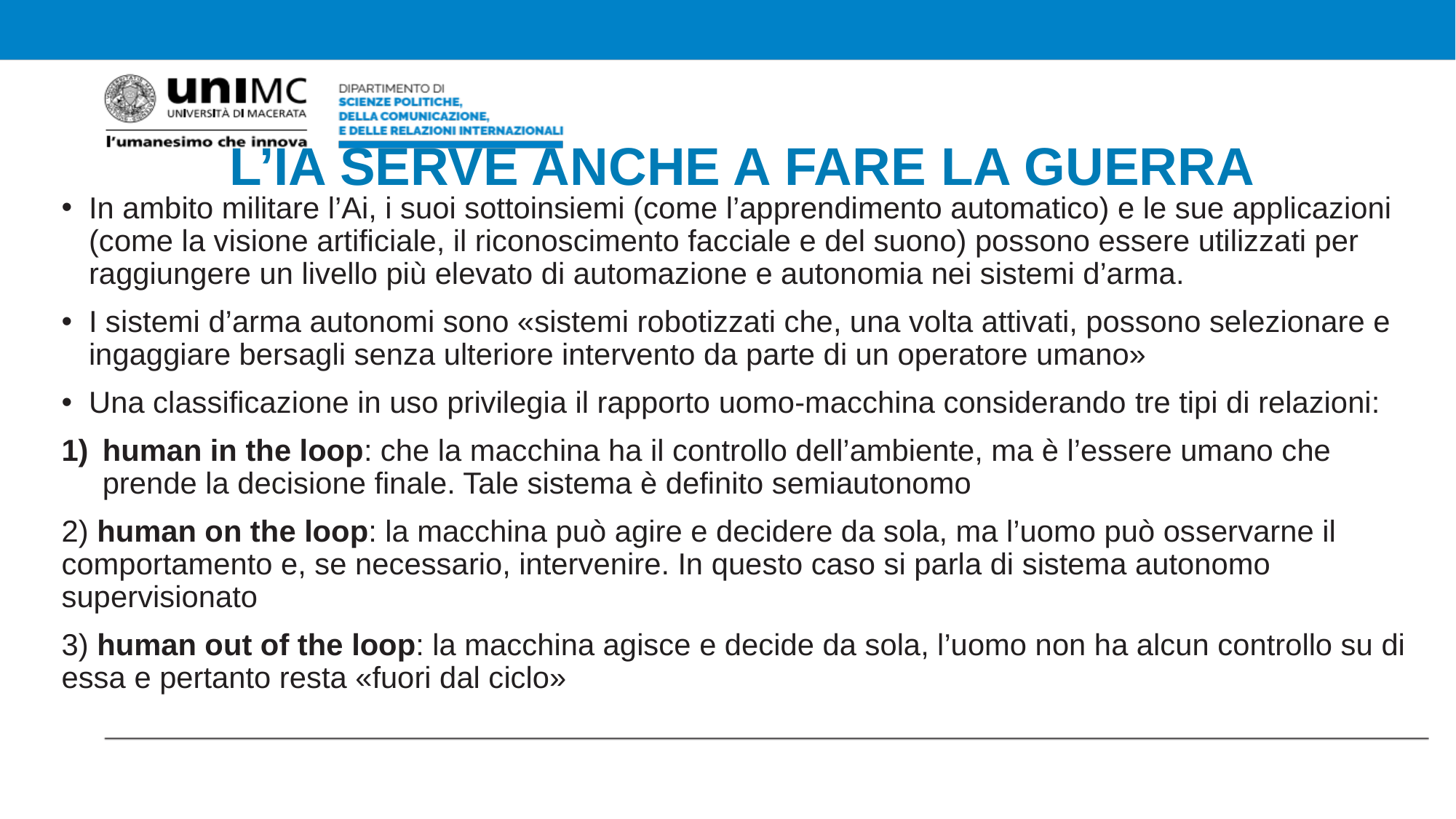

# L’IA SERVE ANCHE A FARE LA GUERRA
In ambito militare l’Ai, i suoi sottoinsiemi (come l’apprendimento automatico) e le sue applicazioni (come la visione artificiale, il riconoscimento facciale e del suono) possono essere utilizzati per raggiungere un livello più elevato di automazione e autonomia nei sistemi d’arma.
I sistemi d’arma autonomi sono «sistemi robotizzati che, una volta attivati, possono selezionare e ingaggiare bersagli senza ulteriore intervento da parte di un operatore umano»
Una classificazione in uso privilegia il rapporto uomo-macchina considerando tre tipi di relazioni:
human in the loop: che la macchina ha il controllo dell’ambiente, ma è l’essere umano che prende la decisione finale. Tale sistema è definito semiautonomo
2) human on the loop: la macchina può agire e decidere da sola, ma l’uomo può osservarne il comportamento e, se necessario, intervenire. In questo caso si parla di sistema autonomo supervisionato
3) human out of the loop: la macchina agisce e decide da sola, l’uomo non ha alcun controllo su di essa e pertanto resta «fuori dal ciclo»